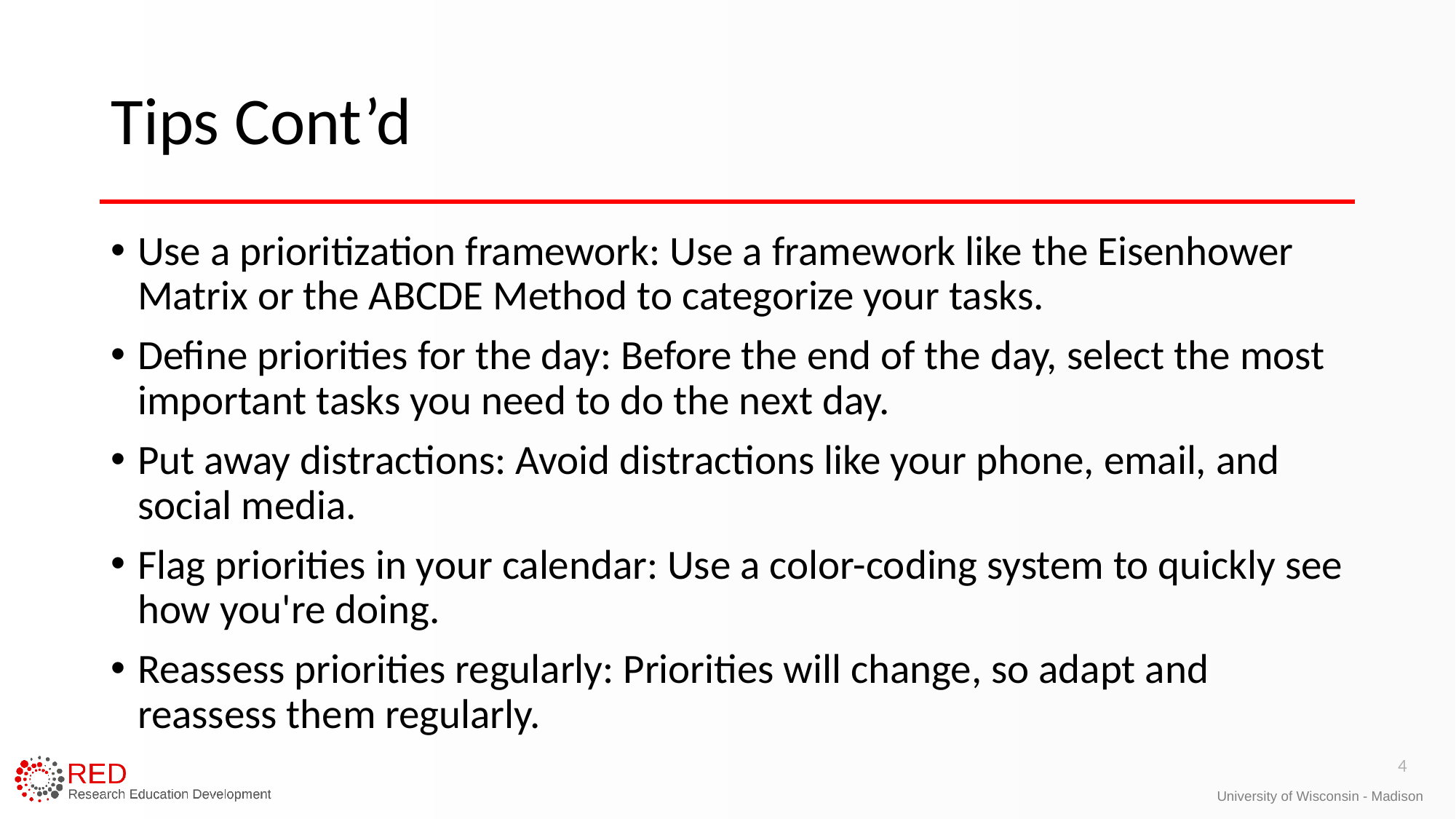

# Tips Cont’d
Use a prioritization framework: Use a framework like the Eisenhower Matrix or the ABCDE Method to categorize your tasks.
Define priorities for the day: Before the end of the day, select the most important tasks you need to do the next day.
Put away distractions: Avoid distractions like your phone, email, and social media.
Flag priorities in your calendar: Use a color-coding system to quickly see how you're doing.
Reassess priorities regularly: Priorities will change, so adapt and reassess them regularly.

4